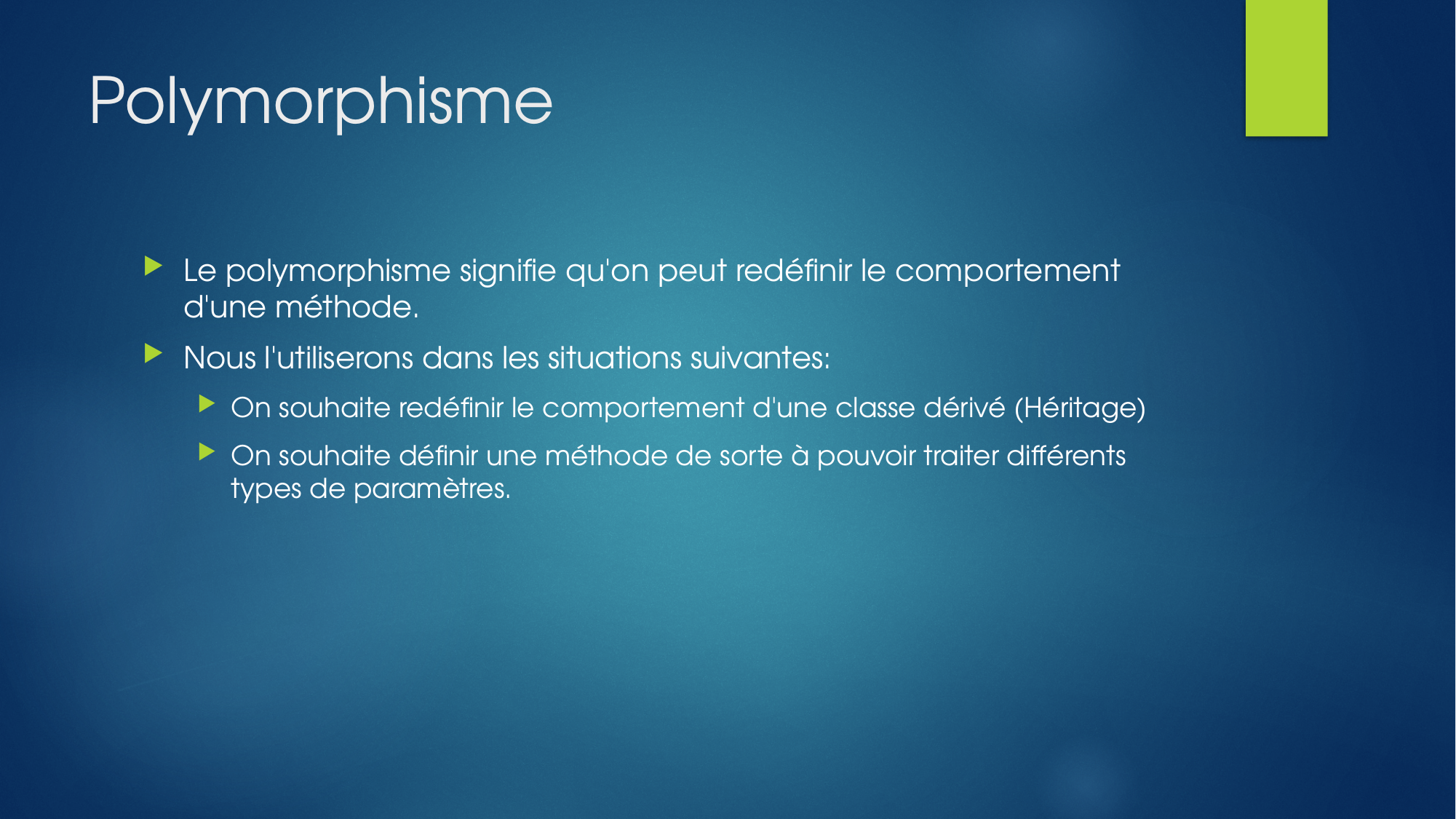

# Polymorphisme
Le polymorphisme signifie qu'on peut redéfinir le comportement d'une méthode.
Nous l'utiliserons dans les situations suivantes:
On souhaite redéfinir le comportement d'une classe dérivé (Héritage)
On souhaite définir une méthode de sorte à pouvoir traiter différents types de paramètres.